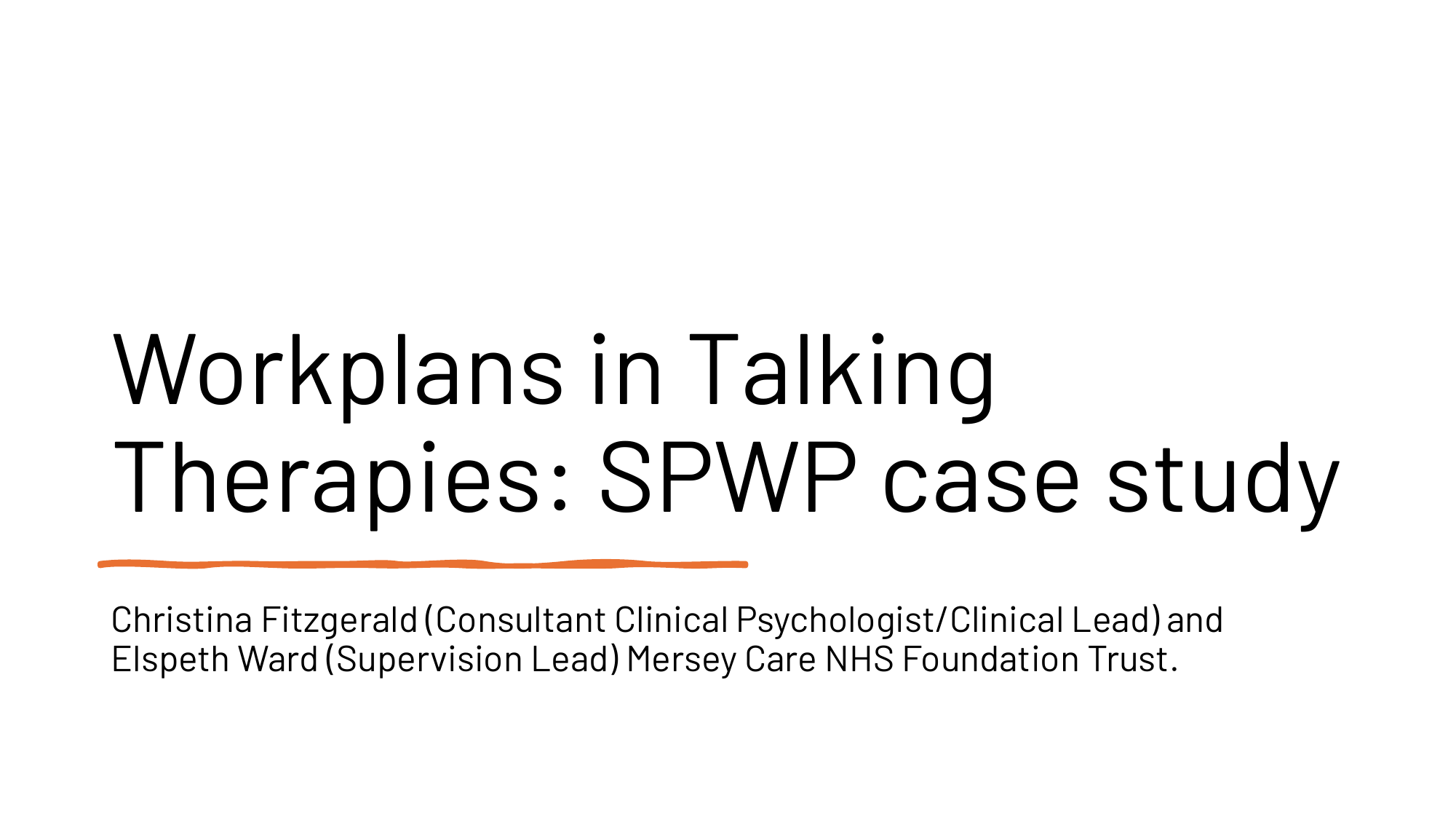

# Workplans in Talking Therapies: SPWP case study

Christina Fitzgerald (Consultant Clinical Psychologist/Clinical Lead) and Elspeth Ward (Supervision Lead) Mersey Care NHS Foundation Trust.